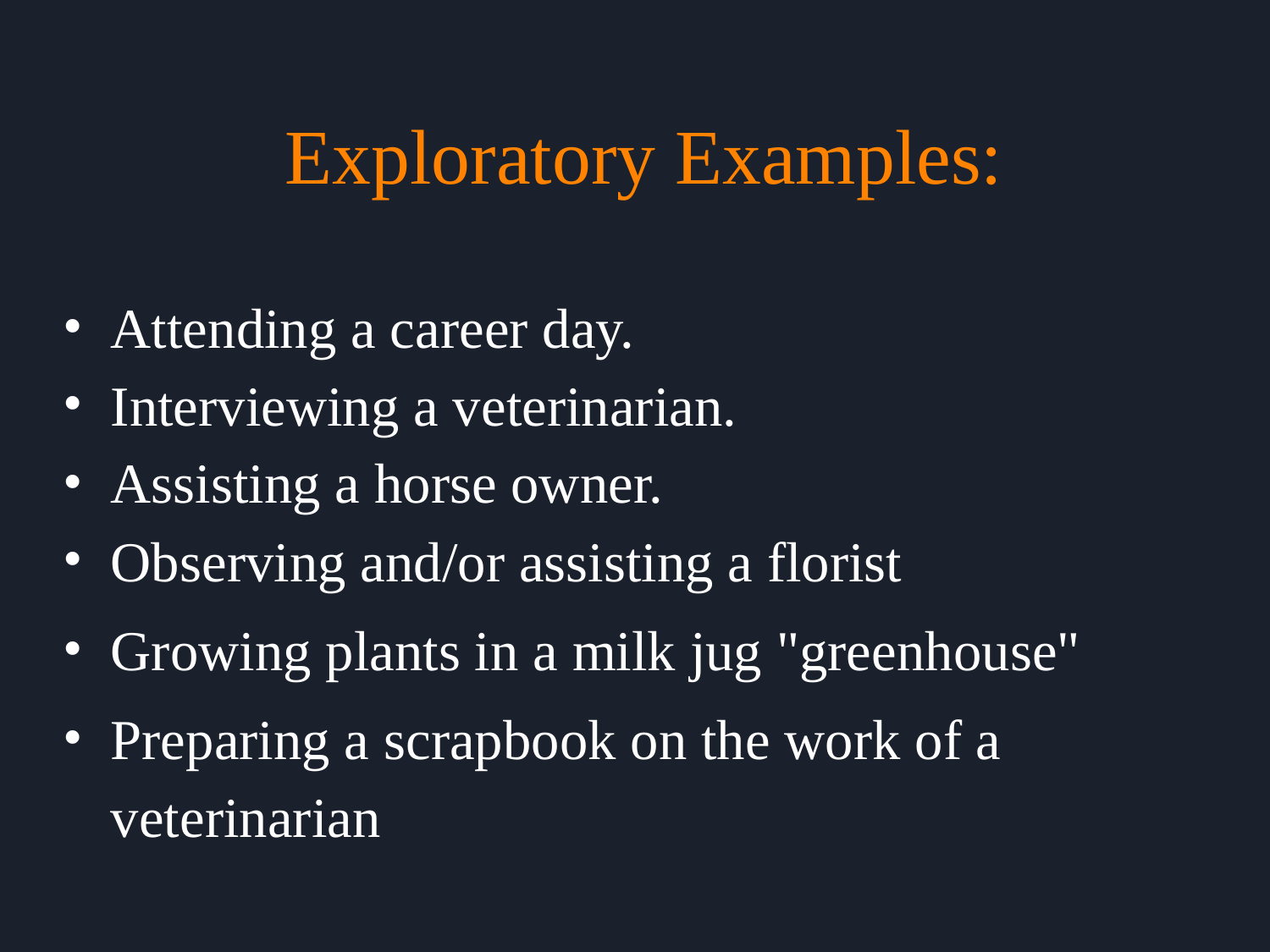

# Exploratory Examples:
Attending a career day.
Interviewing a veterinarian.
Assisting a horse owner.
Observing and/or assisting a florist
Growing plants in a milk jug "greenhouse"
Preparing a scrapbook on the work of a veterinarian